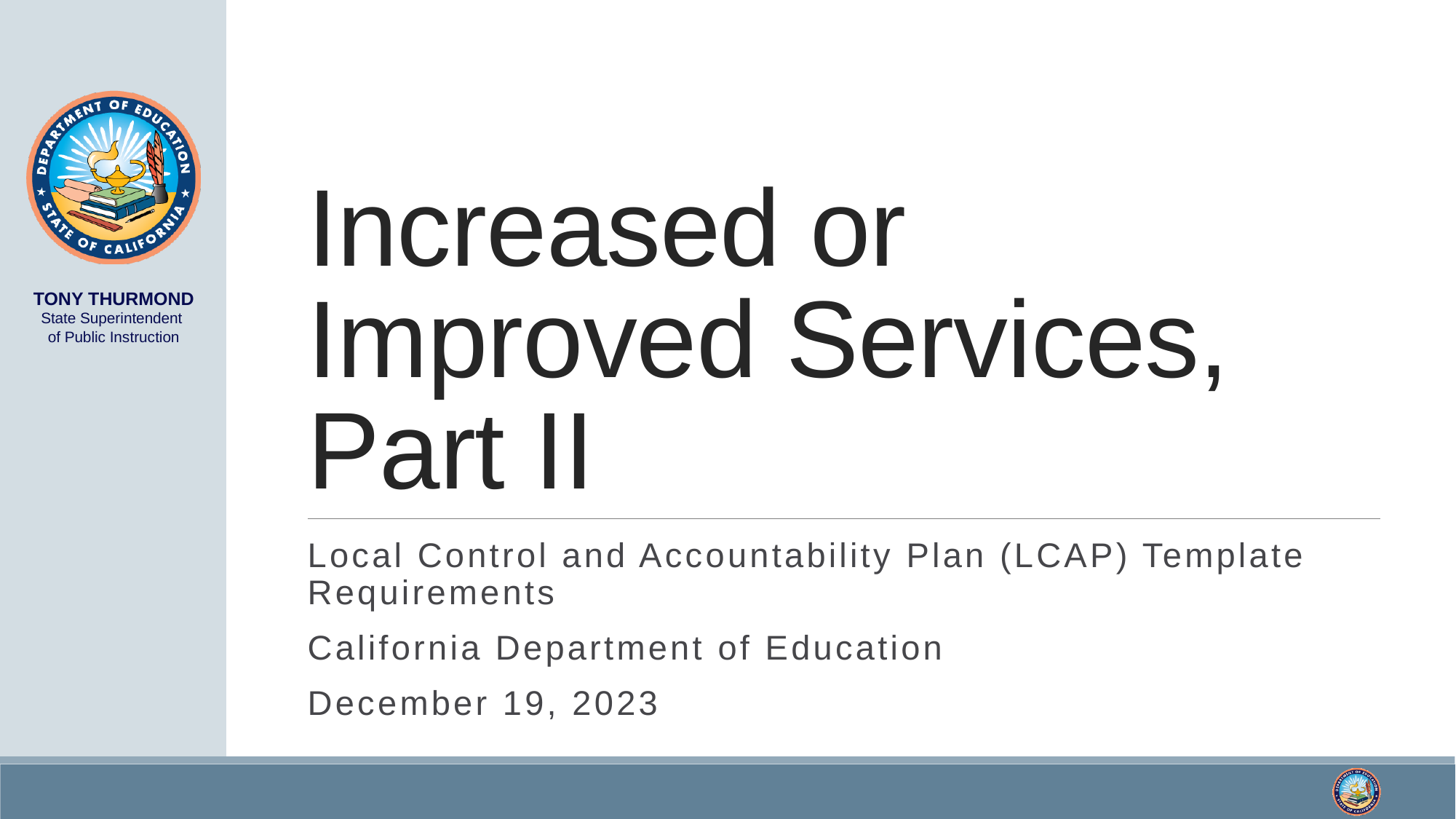

# Increased or Improved Services, Part II
Local Control and Accountability Plan (LCAP) Template Requirements
California Department of Education
December 19, 2023